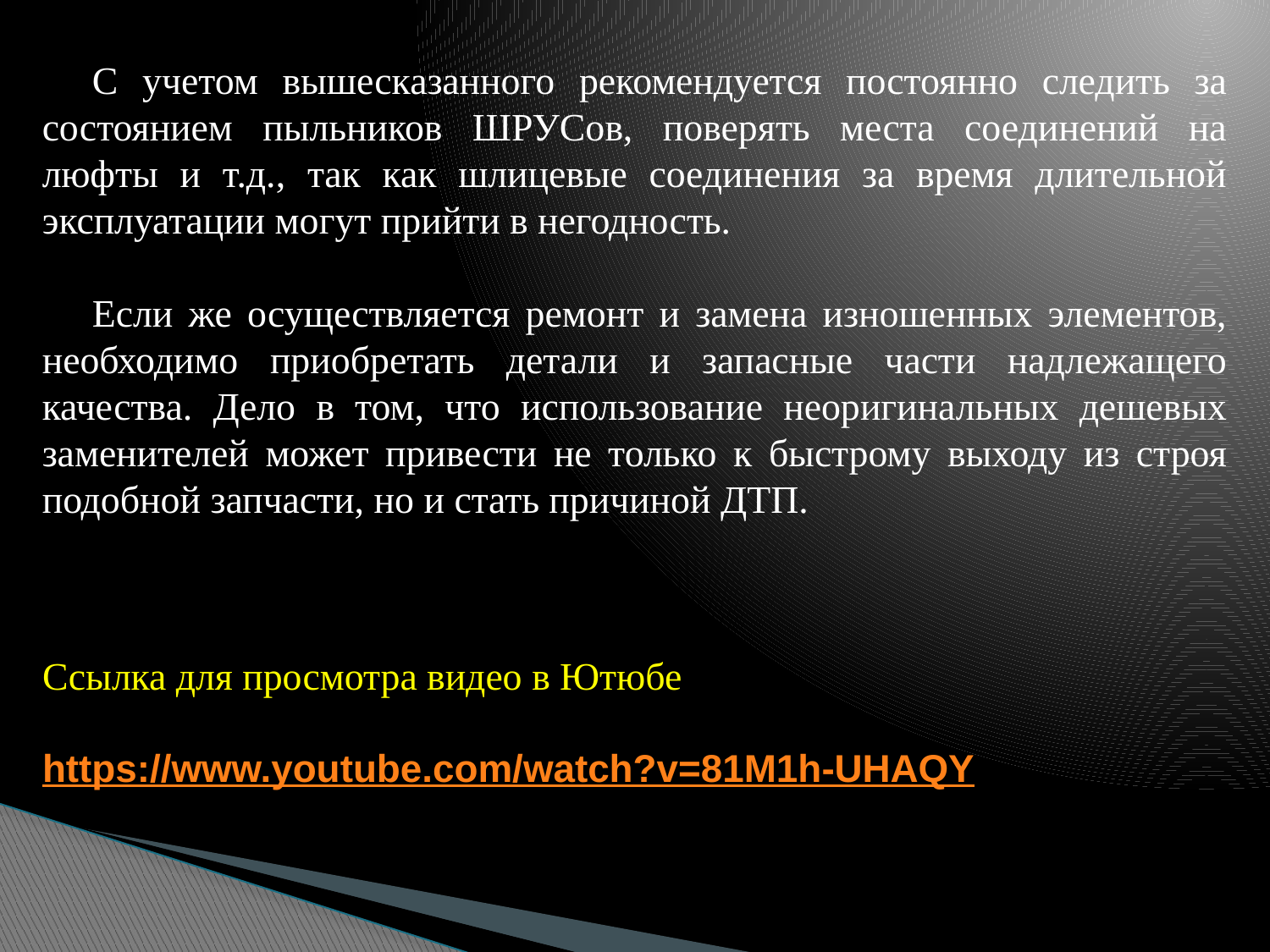

С учетом вышесказанного рекомендуется постоянно следить за состоянием пыльников ШРУСов, поверять места соединений на люфты и т.д., так как шлицевые соединения за время длительной эксплуатации могут прийти в негодность.

Если же осуществляется ремонт и замена изношенных элементов, необходимо приобретать детали и запасные части надлежащего качества. Дело в том, что использование неоригинальных дешевых заменителей может привести не только к быстрому выходу из строя подобной запчасти, но и стать причиной ДТП.
Ссылка для просмотра видео в Ютюбе

https://www.youtube.com/watch?v=81M1h-UHAQY